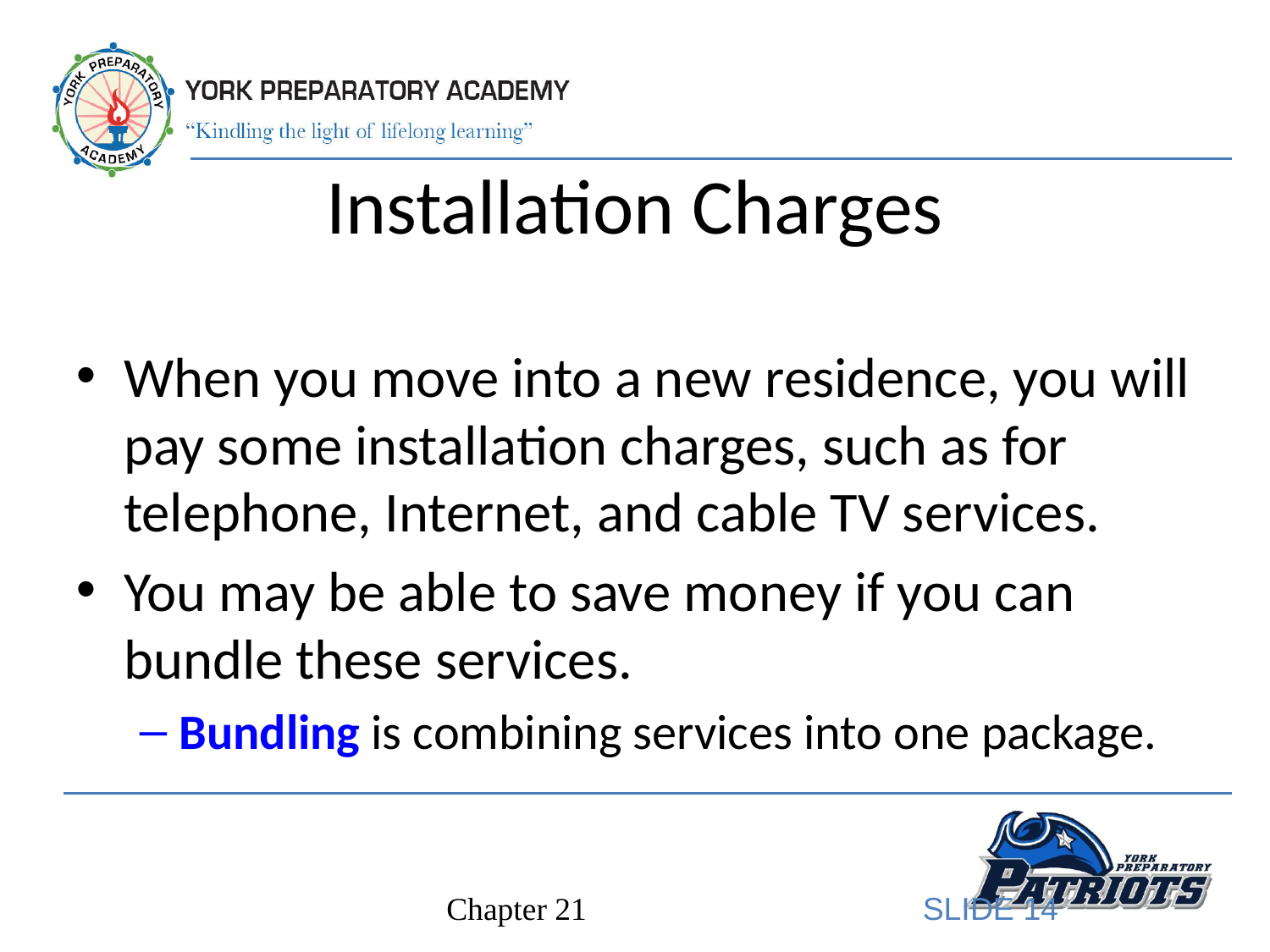

# Installation Charges
When you move into a new residence, you will pay some installation charges, such as for telephone, Internet, and cable TV services.
You may be able to save money if you can bundle these services.
Bundling is combining services into one package.
SLIDE 14
Chapter 21